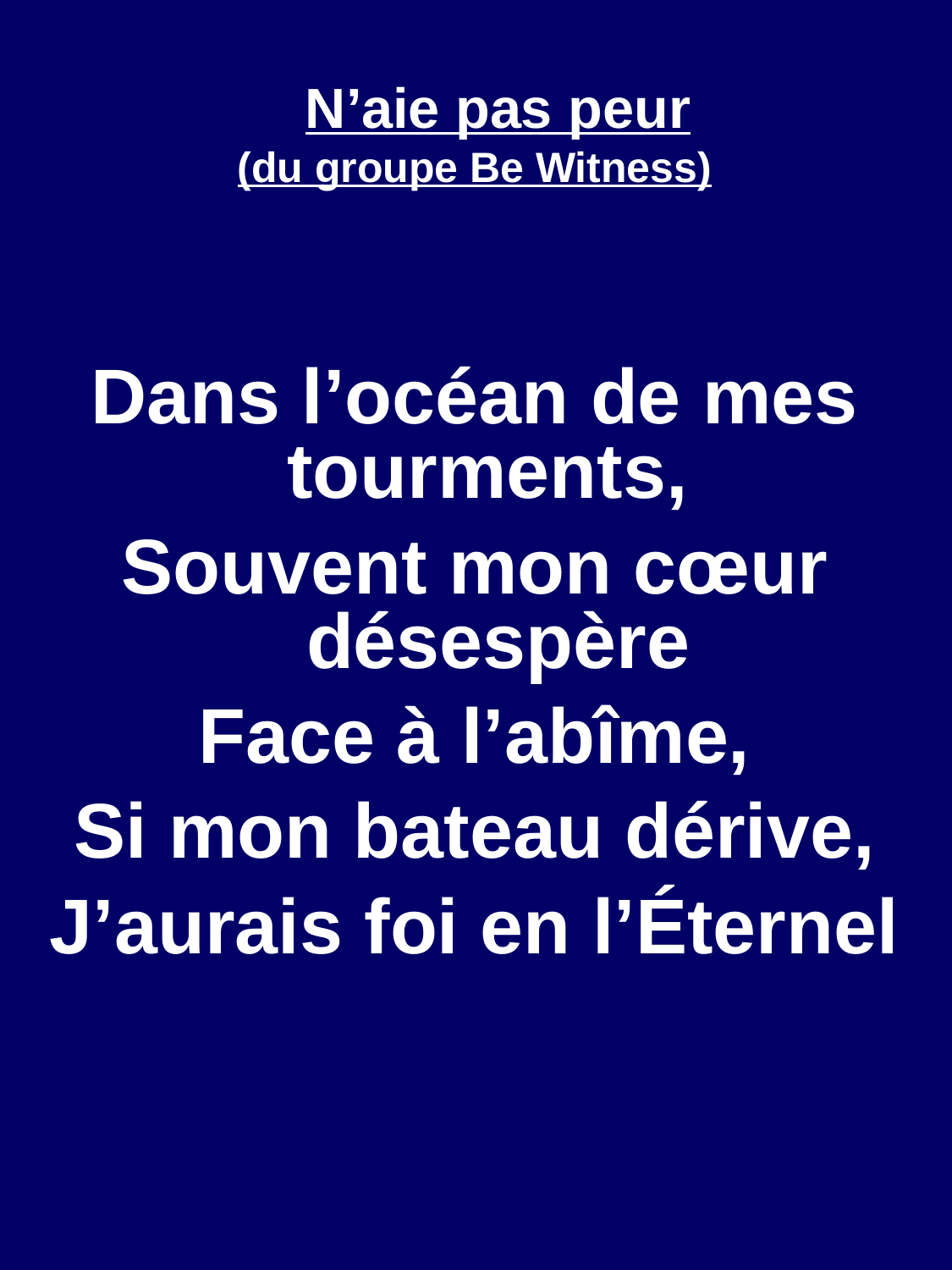

N’aie pas peur
(du groupe Be Witness)

Dans l’océan de mes tourments,
Souvent mon cœur désespère
Face à l’abîme,
Si mon bateau dérive,
J’aurais foi en l’Éternel